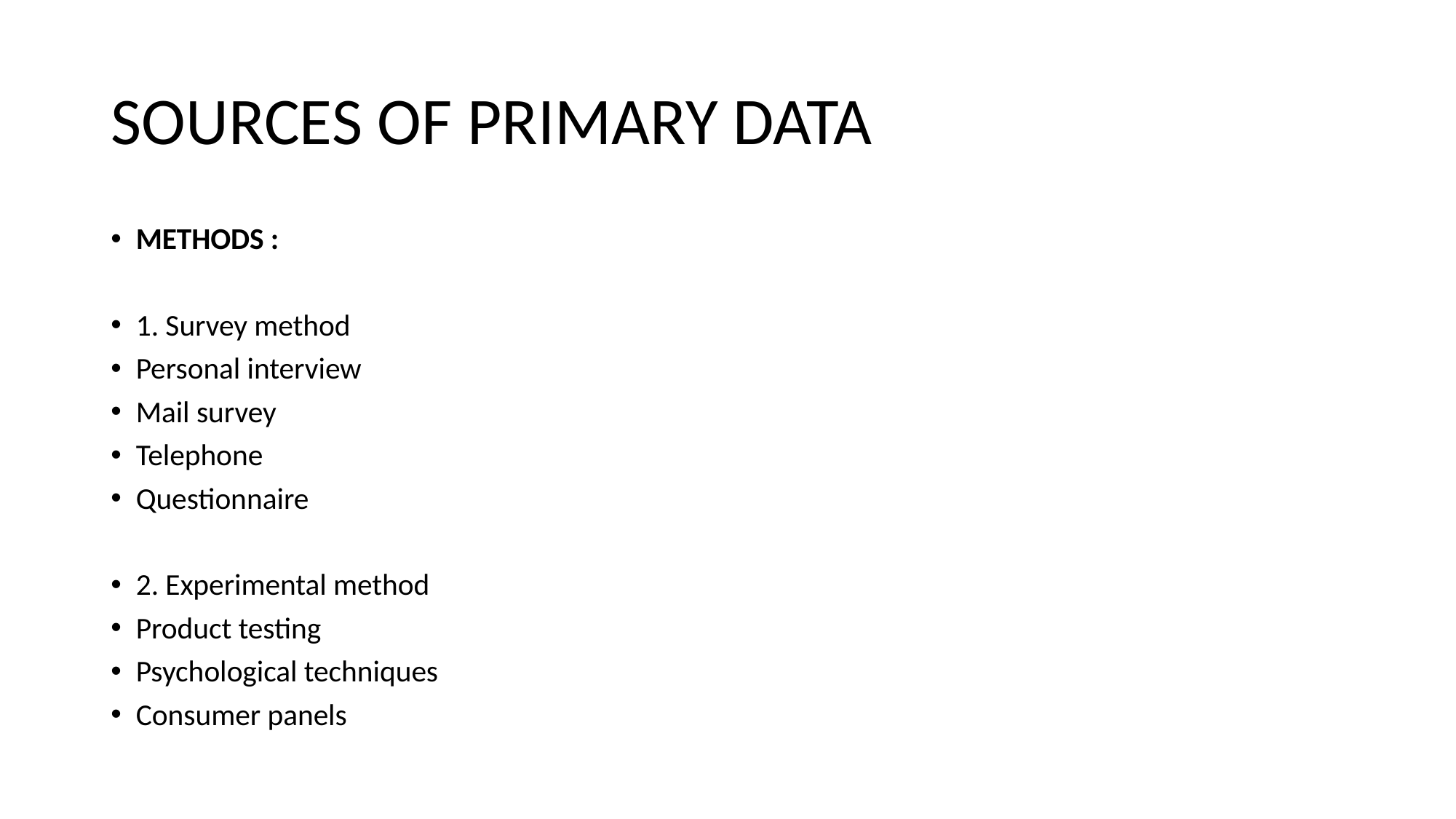

# SOURCES OF PRIMARY DATA
METHODS :

1. Survey method
Personal interview
Mail survey
Telephone
Questionnaire

2. Experimental method
Product testing
Psychological techniques
Consumer panels